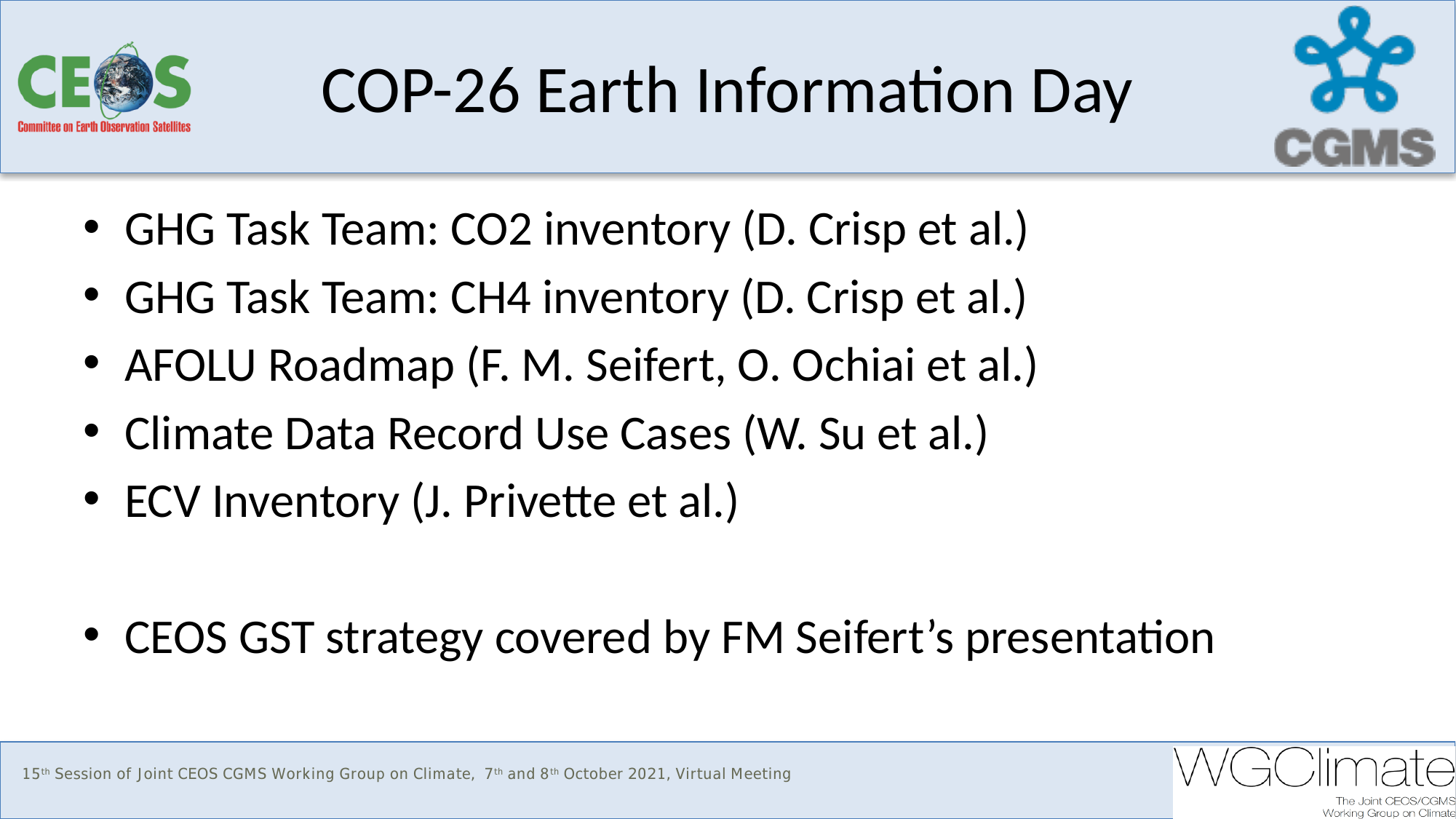

# COP-26 Earth Information Day
GHG Task Team: CO2 inventory (D. Crisp et al.)
GHG Task Team: CH4 inventory (D. Crisp et al.)
AFOLU Roadmap (F. M. Seifert, O. Ochiai et al.)
Climate Data Record Use Cases (W. Su et al.)
ECV Inventory (J. Privette et al.)

CEOS GST strategy covered by FM Seifert’s presentation